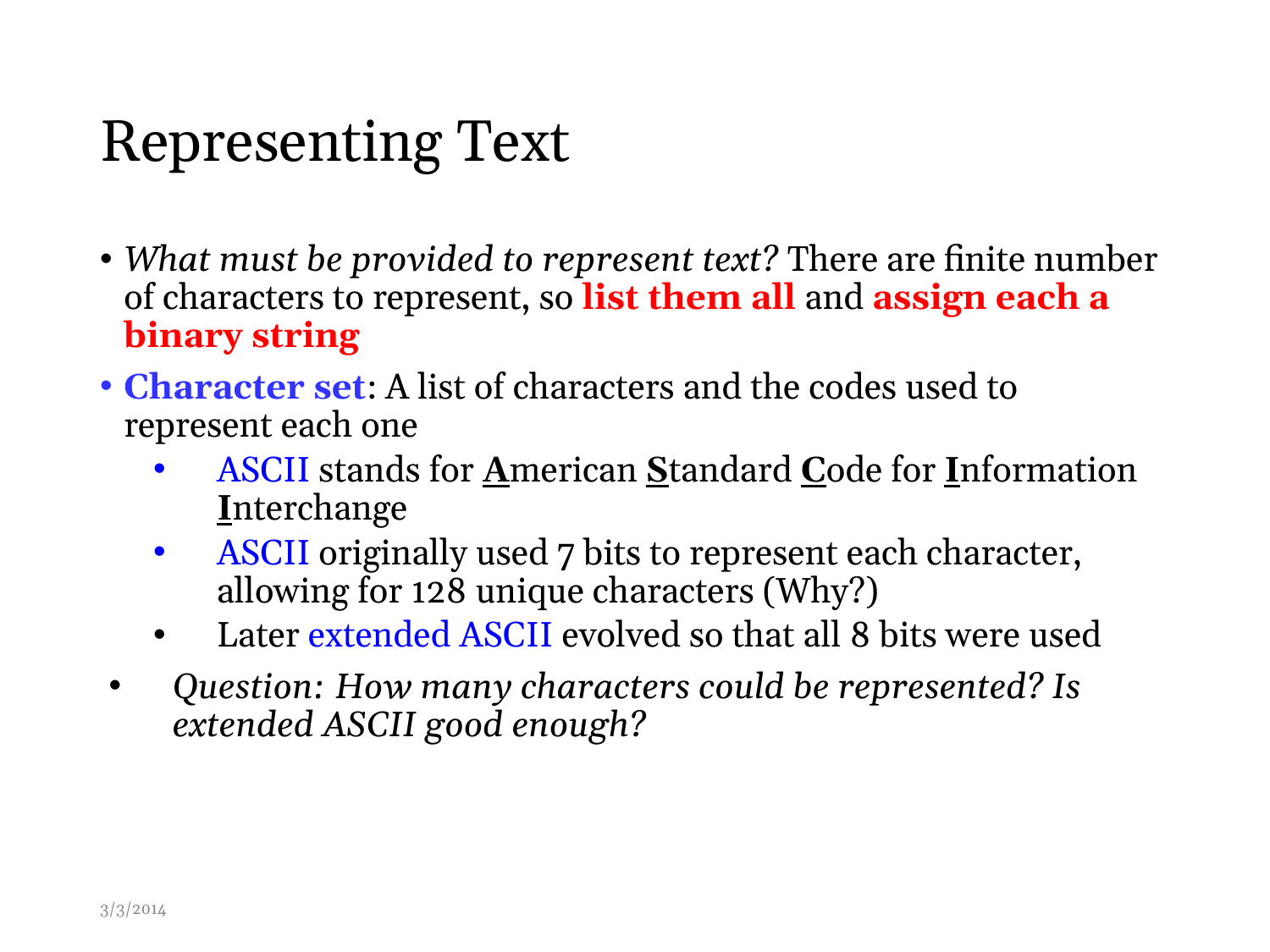

# Representing Text
What must be provided to represent text? There are finite number of characters to represent, so list them all and assign each a binary string
Character set: A list of characters and the codes used to represent each one
ASCII stands for American Standard Code for Information Interchange
ASCII originally used 7 bits to represent each character, allowing for 128 unique characters (Why?)
Later extended ASCII evolved so that all 8 bits were used
Question: How many characters could be represented? Is extended ASCII good enough?

3/3/2014